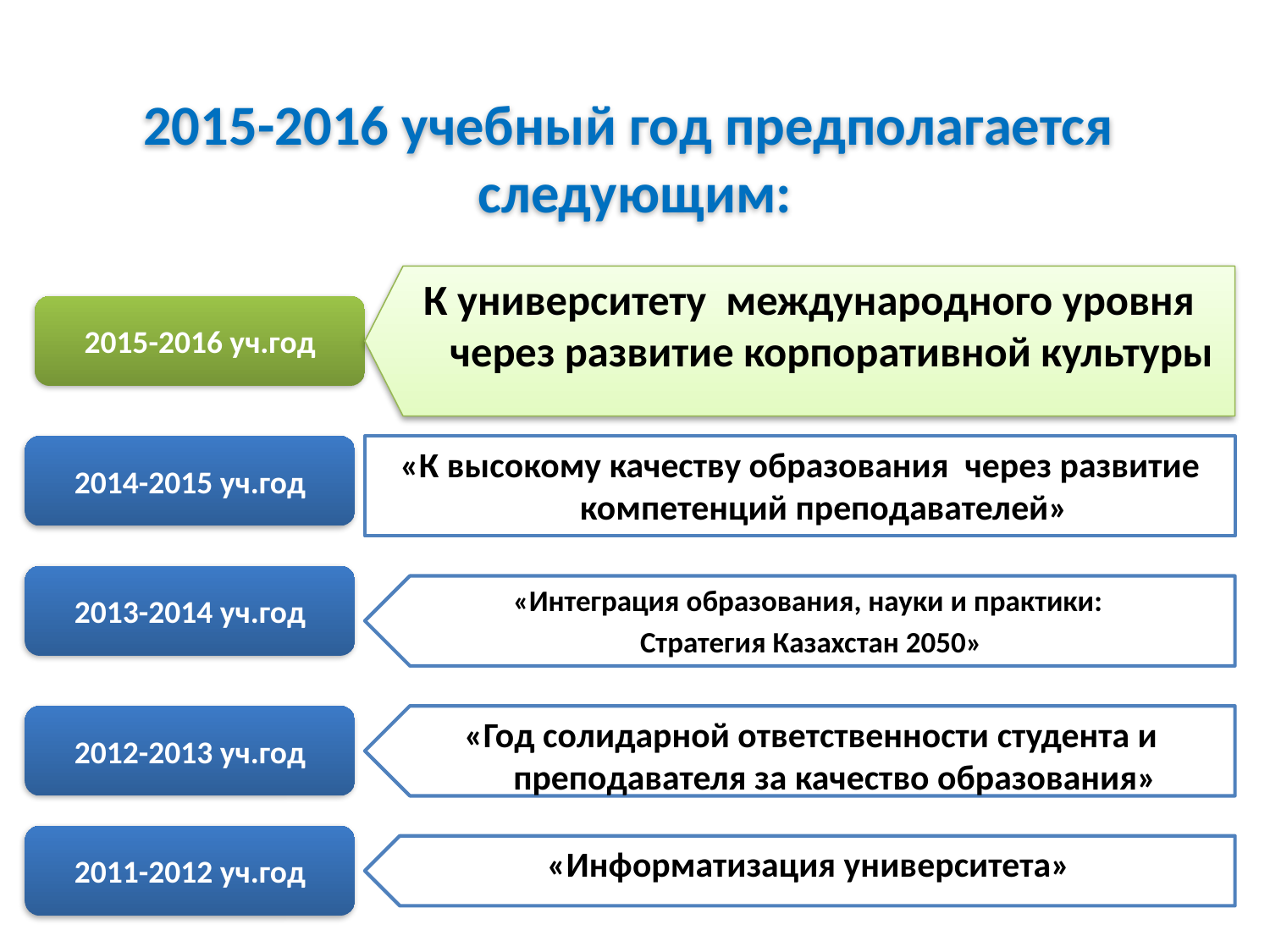

2015-2016 учебный год предполагается  следующим:
К университету  международного уровня через развитие корпоративной культуры
2015-2016 уч.год
2014-2015 уч.год
«К высокому качеству образования  через развитие компетенций преподавателей»

2013-2014 уч.год
«Интеграция образования, науки и практики:
Стратегия Казахстан 2050»

2012-2013 уч.год
«Год солидарной ответственности студента и преподавателя за качество образования»

2011-2012 уч.год
«Информатизация университета»